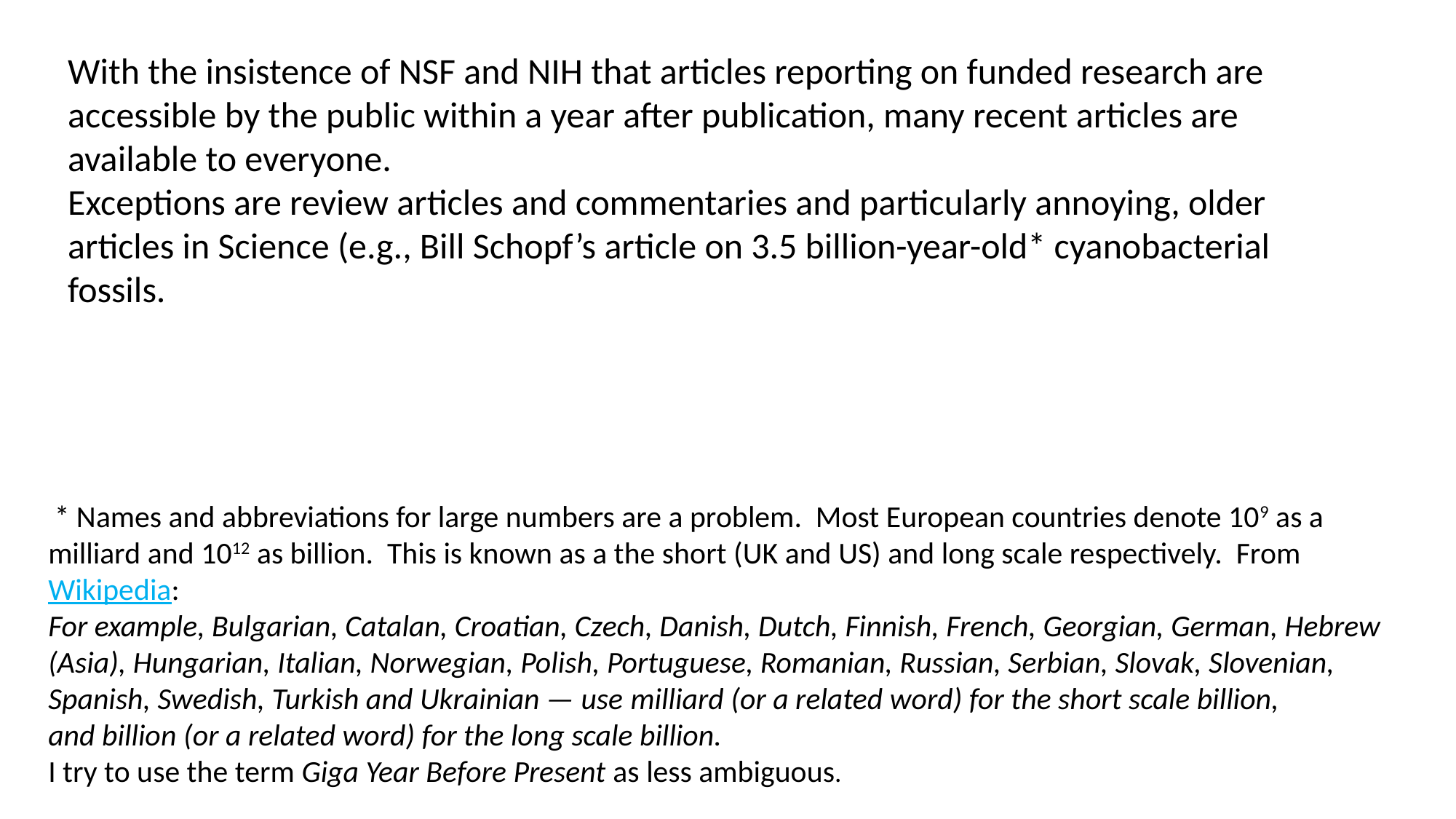

With the insistence of NSF and NIH that articles reporting on funded research are accessible by the public within a year after publication, many recent articles are available to everyone.
Exceptions are review articles and commentaries and particularly annoying, older articles in Science (e.g., Bill Schopf’s article on 3.5 billion-year-old* cyanobacterial fossils.
 * Names and abbreviations for large numbers are a problem.  Most European countries denote 109 as a milliard and 1012 as billion.  This is known as a the short (UK and US) and long scale respectively.  From Wikipedia:
For example, Bulgarian, Catalan, Croatian, Czech, Danish, Dutch, Finnish, French, Georgian, German, Hebrew (Asia), Hungarian, Italian, Norwegian, Polish, Portuguese, Romanian, Russian, Serbian, Slovak, Slovenian, Spanish, Swedish, Turkish and Ukrainian — use milliard (or a related word) for the short scale billion, and billion (or a related word) for the long scale billion.
I try to use the term Giga Year Before Present as less ambiguous.